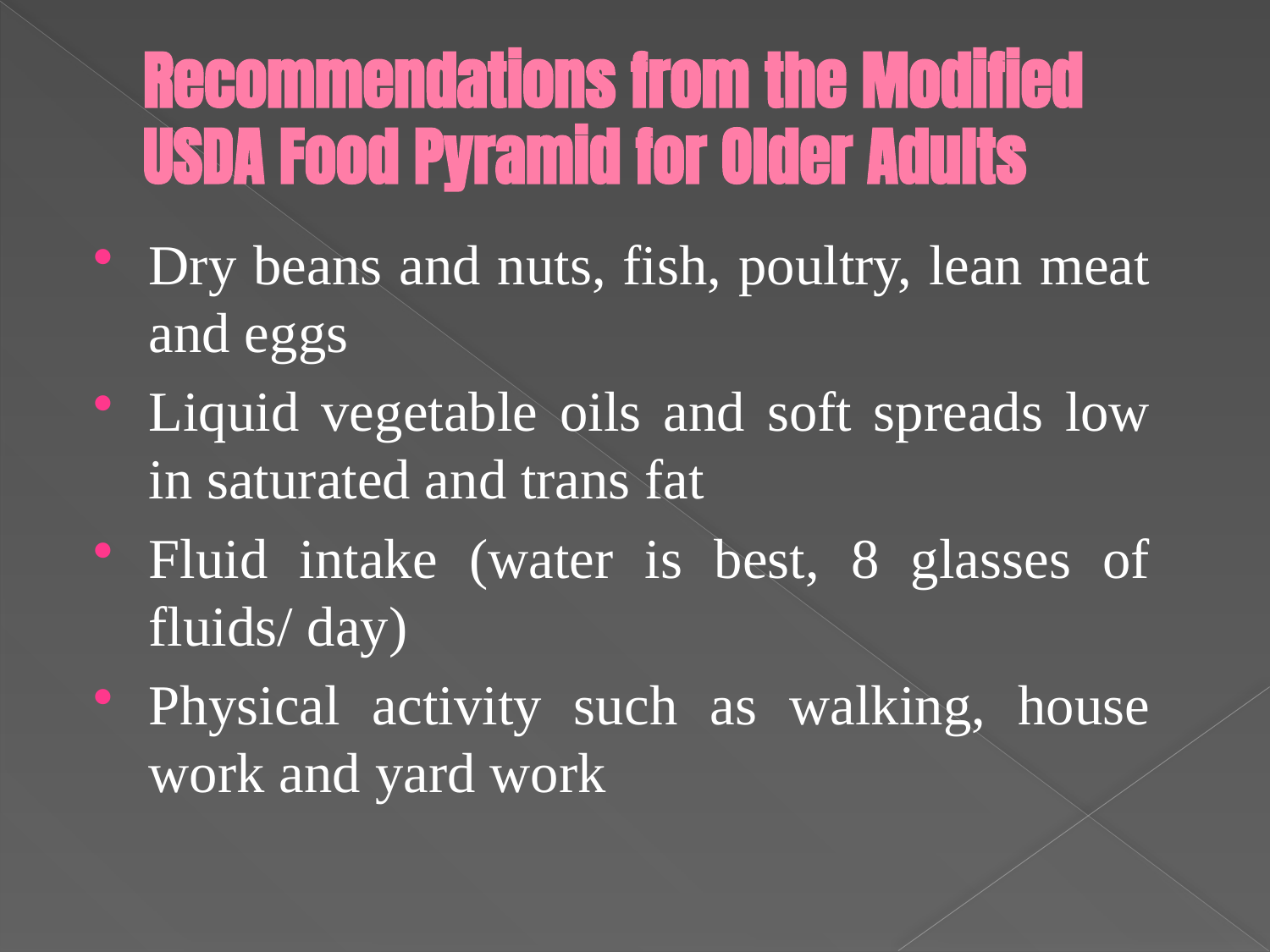

# Recommendations from the Modified USDA Food Pyramid for Older Adults
Dry beans and nuts, fish, poultry, lean meat and eggs
Liquid vegetable oils and soft spreads low in saturated and trans fat
Fluid intake (water is best, 8 glasses of fluids/ day)
Physical activity such as walking, house work and yard work